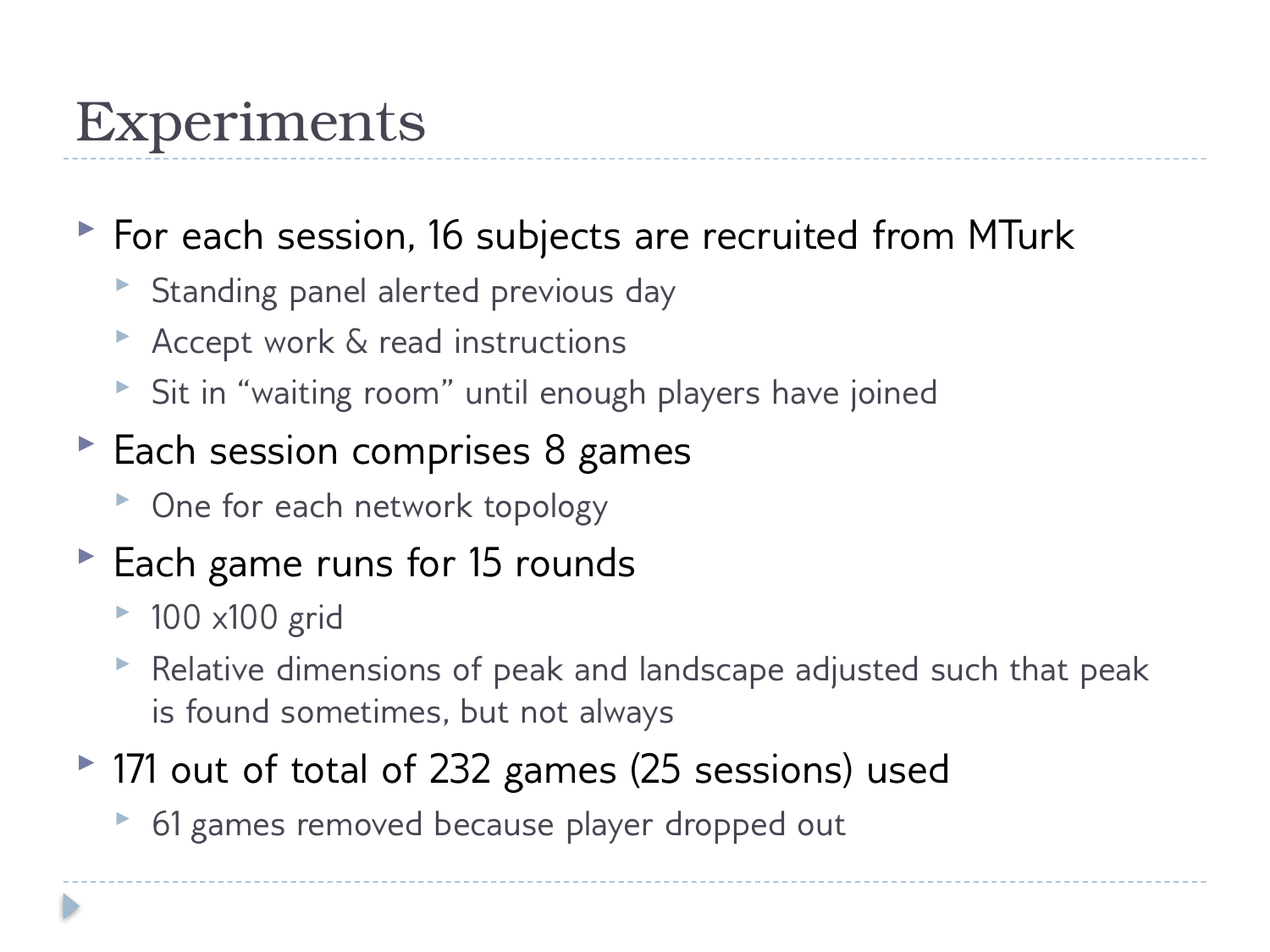

# Experiments
For each session, 16 subjects are recruited from MTurk
Standing panel alerted previous day
Accept work & read instructions
Sit in “waiting room” until enough players have joined
Each session comprises 8 games
One for each network topology
Each game runs for 15 rounds
100 x100 grid
Relative dimensions of peak and landscape adjusted such that peak is found sometimes, but not always
171 out of total of 232 games (25 sessions) used
61 games removed because player dropped out